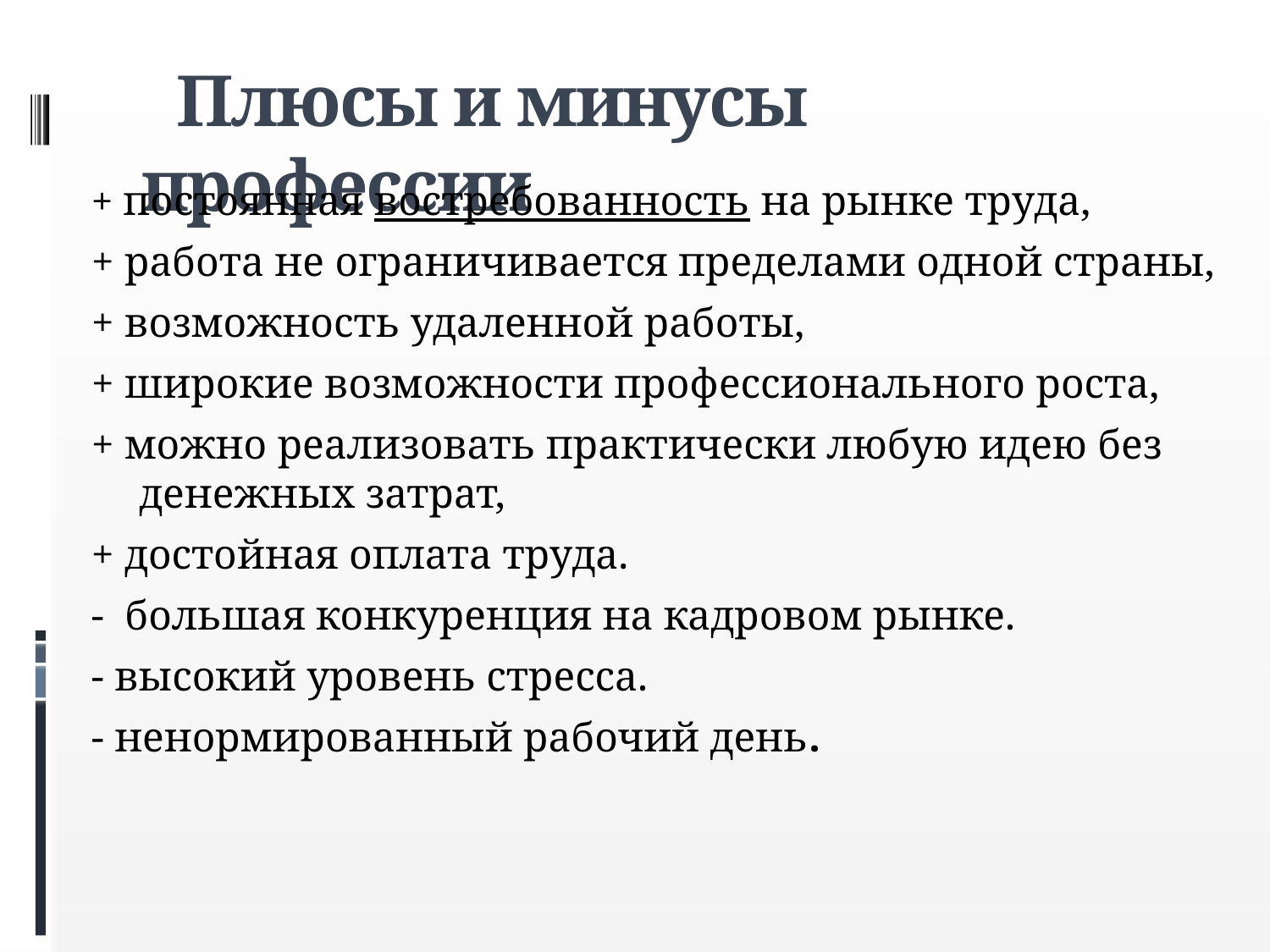

# Плюсы и минусы профессии
+ постоянная востребованность на рынке труда,
+ работа не ограничивается пределами одной страны,
+ возможность удаленной работы,
+ широкие возможности профессионального роста,
+ можно реализовать практически любую идею без денежных затрат,
+ достойная оплата труда.
-  большая конкуренция на кадровом рынке.
- высокий уровень стресса.
- ненормированный рабочий день.